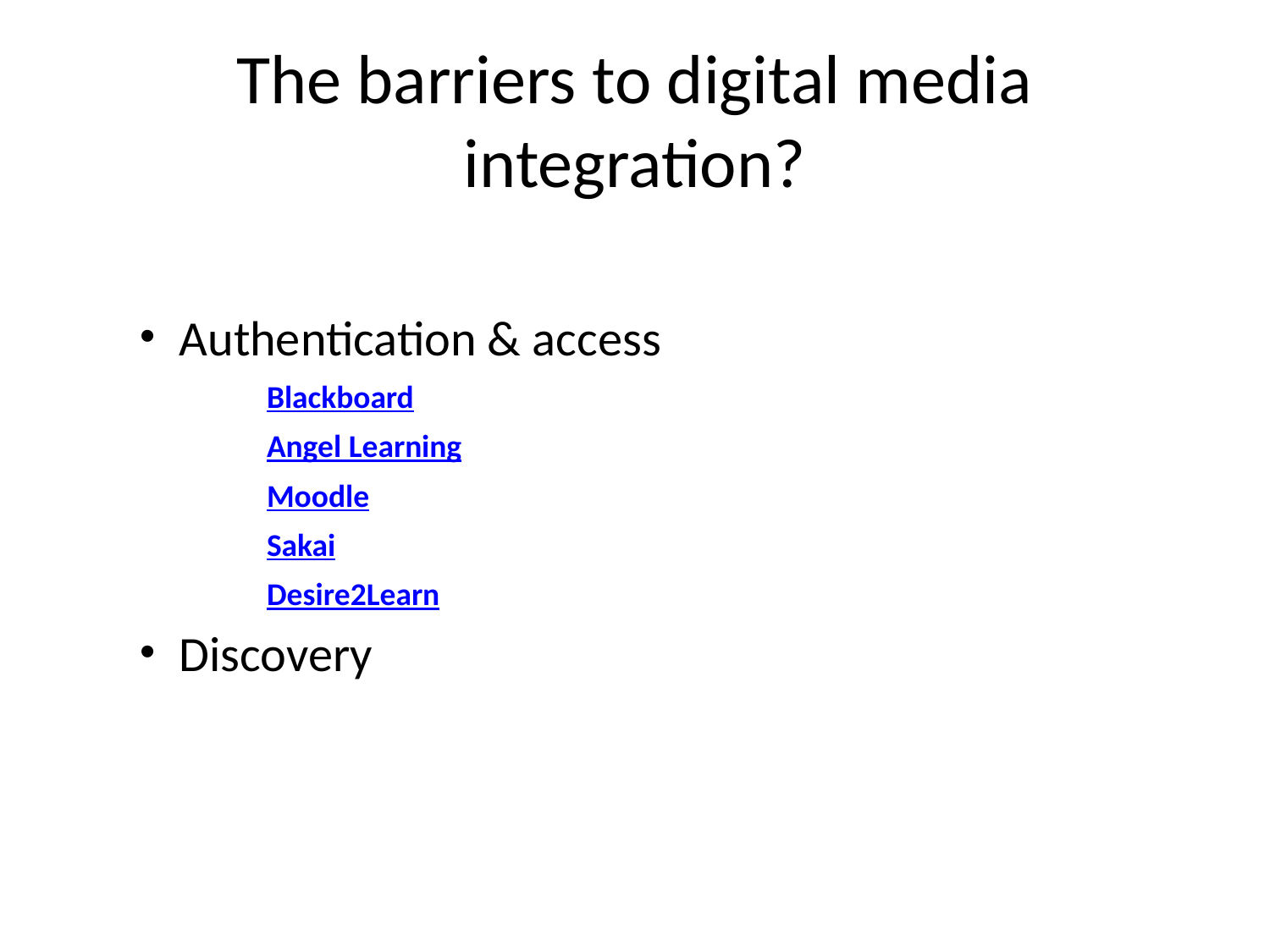

# The barriers to digital media integration?

Authentication & access
Blackboard
Angel Learning
Moodle
Sakai
Desire2Learn
Discovery